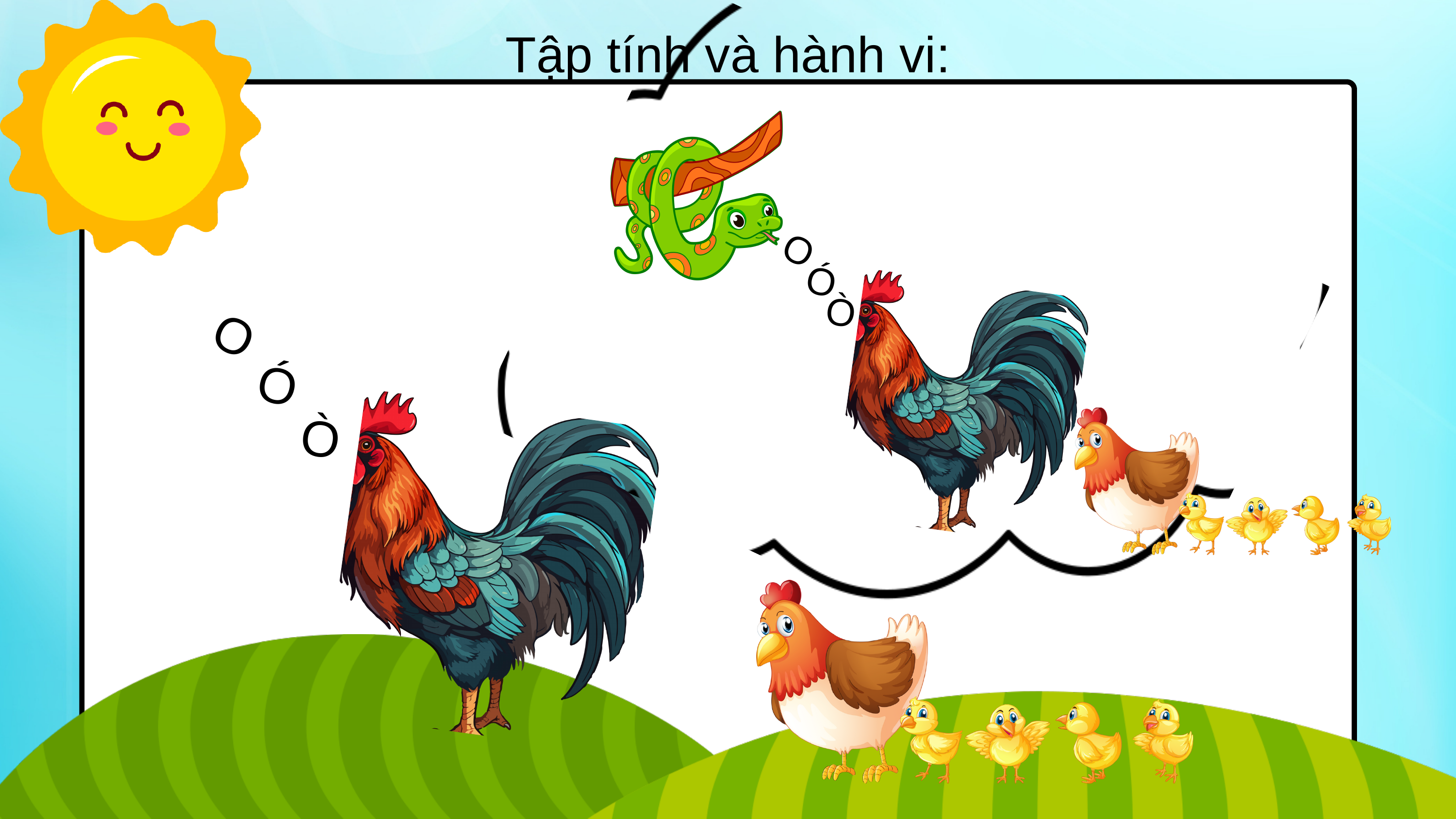

Tập tính và hành vi:

O
Ó
Ò

O
Ó
Ò